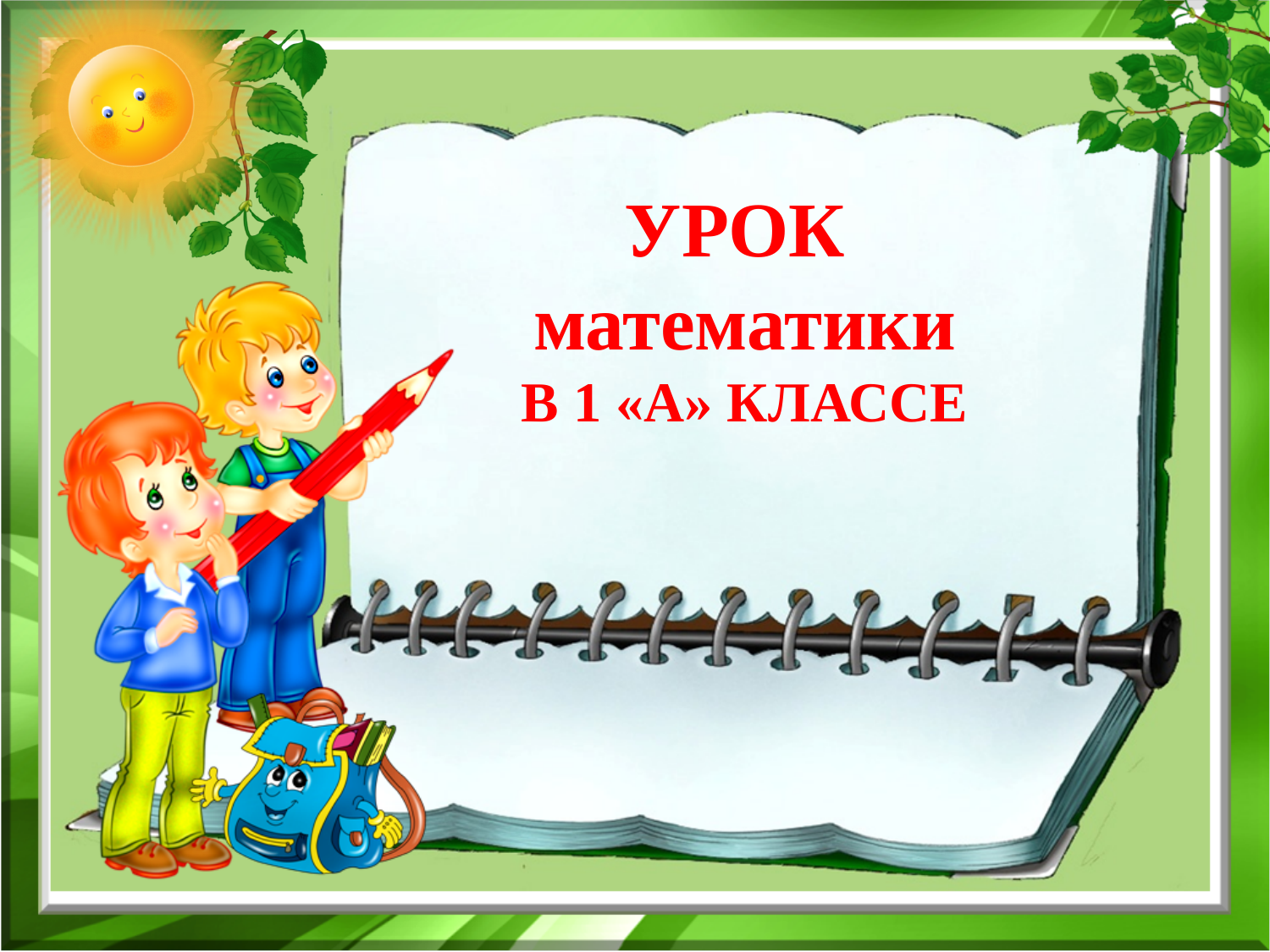

# УРОК математики В 1 «А» КЛАССЕ